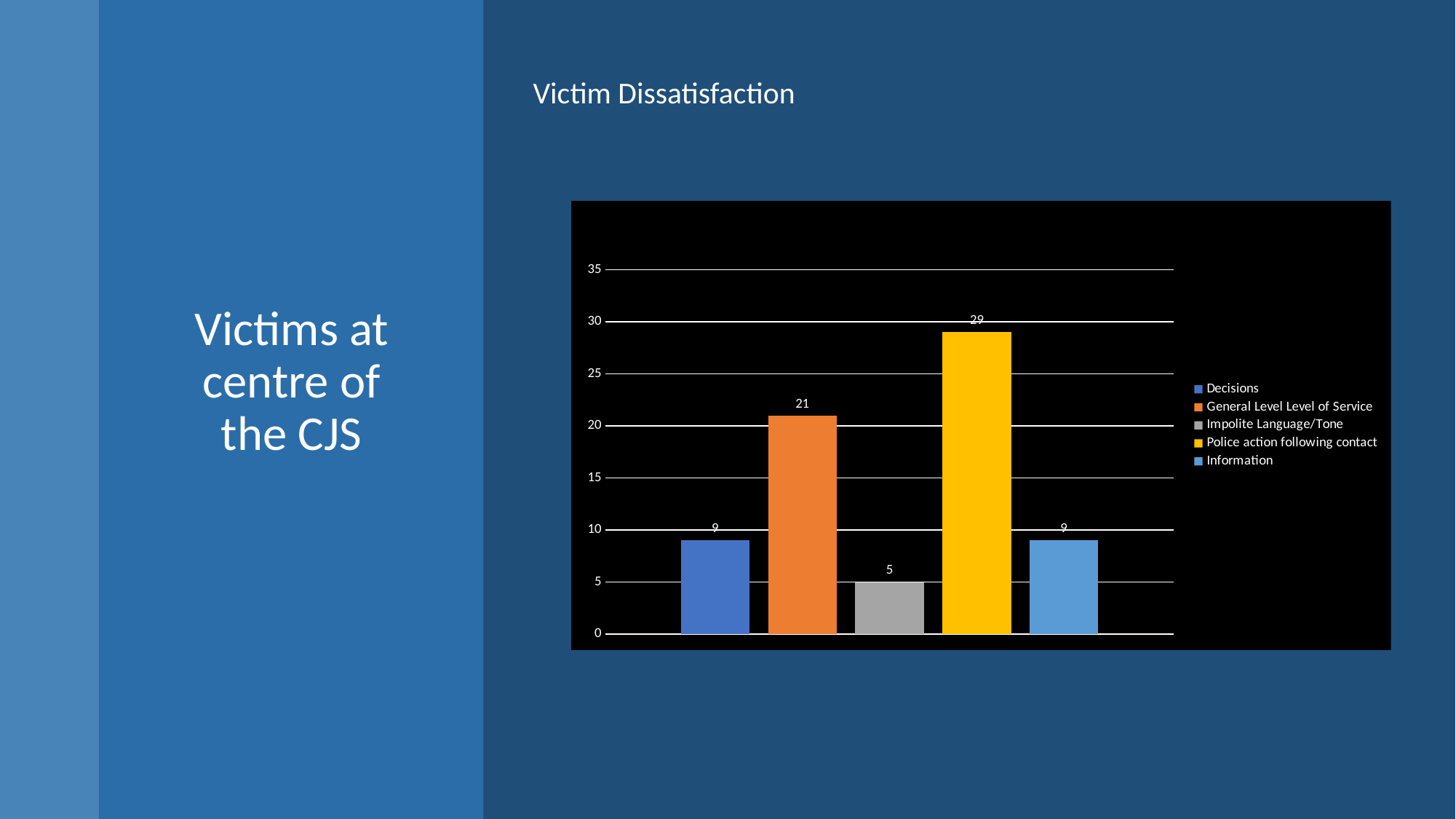

Victim Dissatisfaction

# Victims at centre of the CJS

### Chart: TOP 5 ALLEGATIONS MARCH 2025

| Category | Decisions | General Level Level of Service | Impolite Language/Tone | Police action following contact | Information |
|---|---|---|---|---|---|